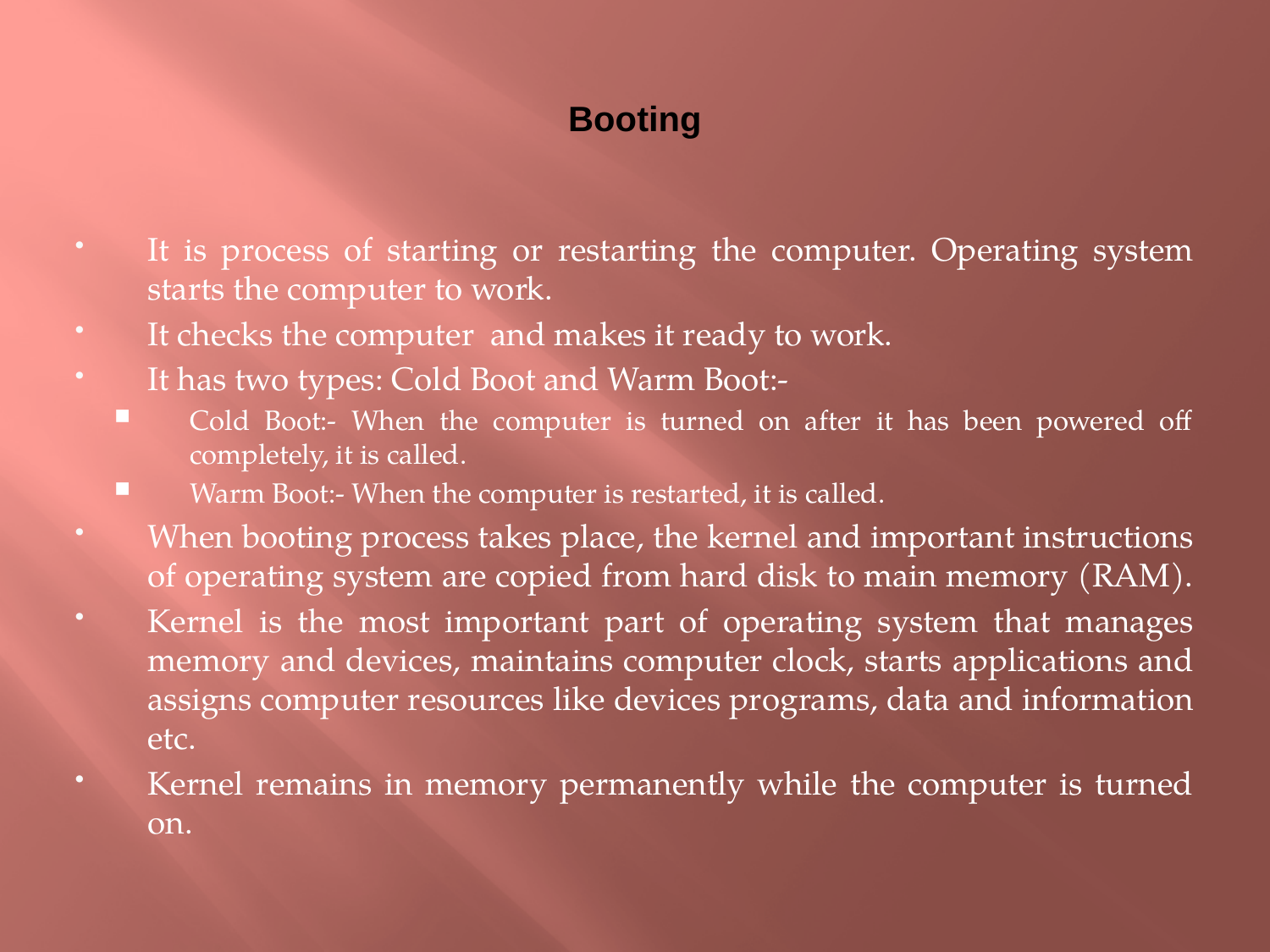

# Booting
It is process of starting or restarting the computer. Operating system starts the computer to work.
It checks the computer  and makes it ready to work.
It has two types: Cold Boot and Warm Boot:-
Cold Boot:- When the computer is turned on after it has been powered off completely, it is called.
Warm Boot:- When the computer is restarted, it is called.
When booting process takes place, the kernel and important instructions of operating system are copied from hard disk to main memory (RAM).
Kernel is the most important part of operating system that manages memory and devices, maintains computer clock, starts applications and assigns computer resources like devices programs, data and information etc.
Kernel remains in memory permanently while the computer is turned on.